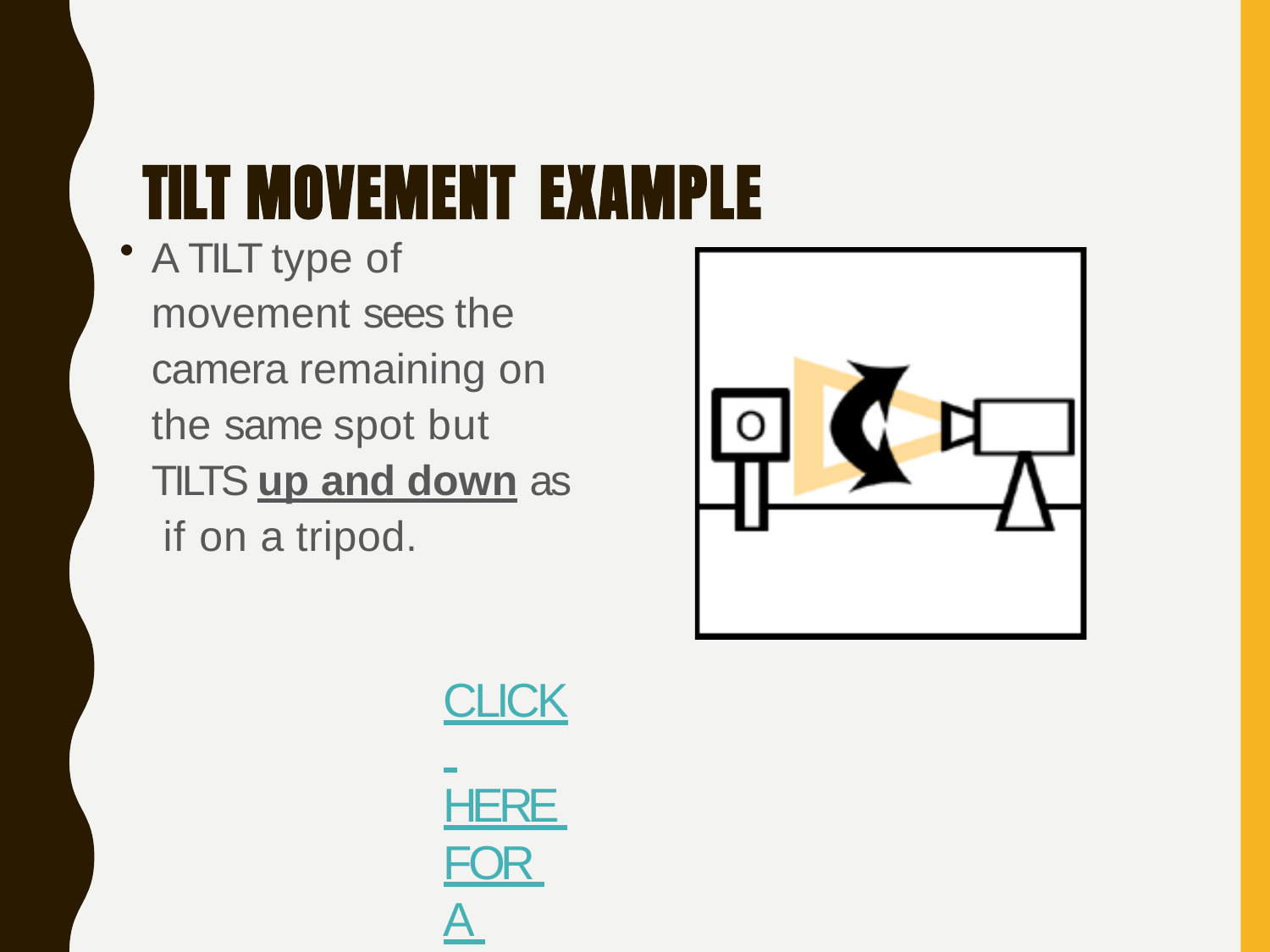

# TILT MOVEMENT EXAMPLE
A TILT type of  movement sees the  camera remaining on  the same spot but  TILTS up and down as  if on a tripod.

CLICK HERE FOR A VIDEO EXAMPLE